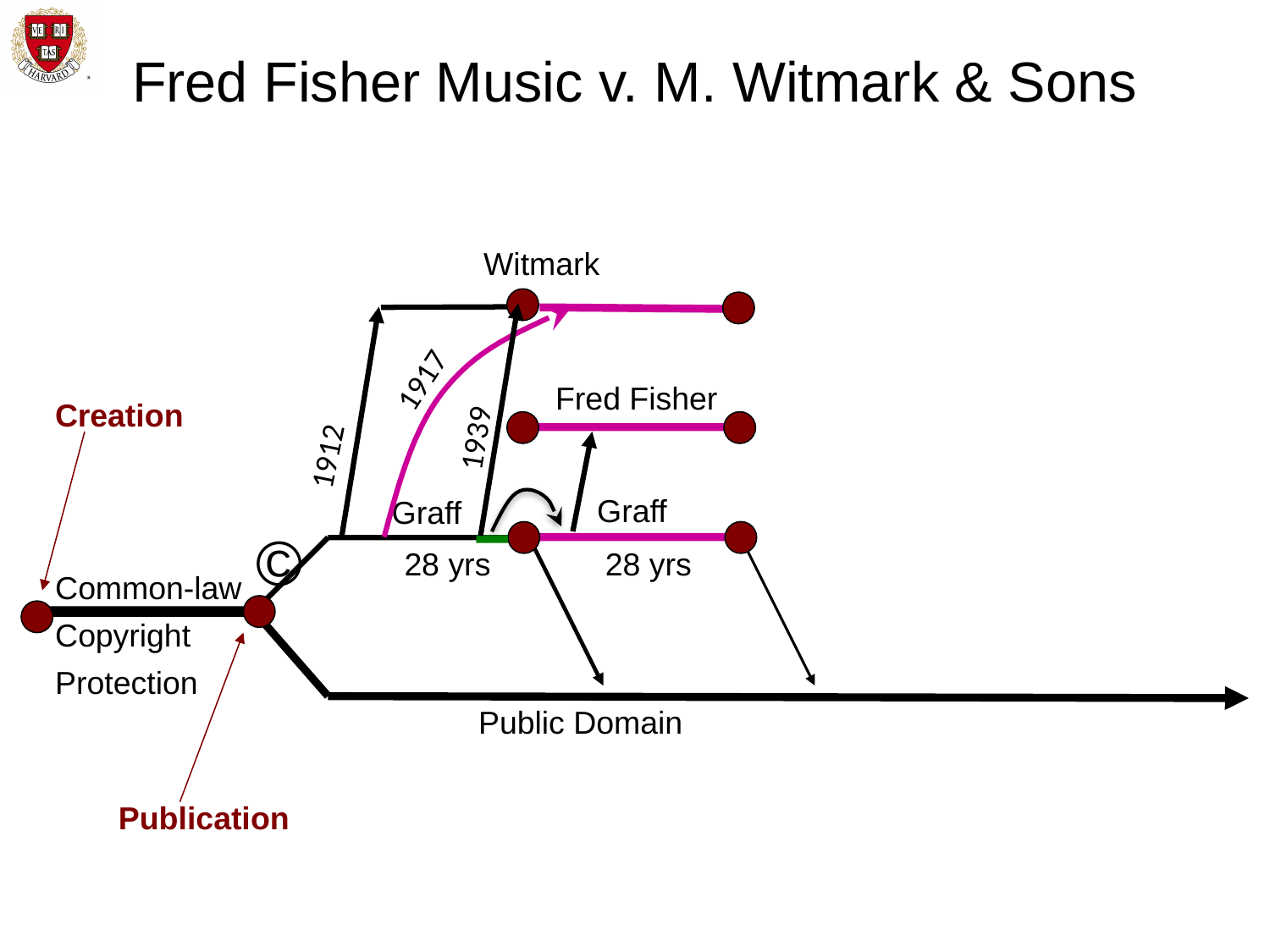

# Fred Fisher Music v. M. Witmark & Sons
Witmark

1917
Fred Fisher
Creation

1939

1912

Graff
Graff

©

28 yrs

28 yrs

Common-law
Copyright
Protection

Public Domain
Publication